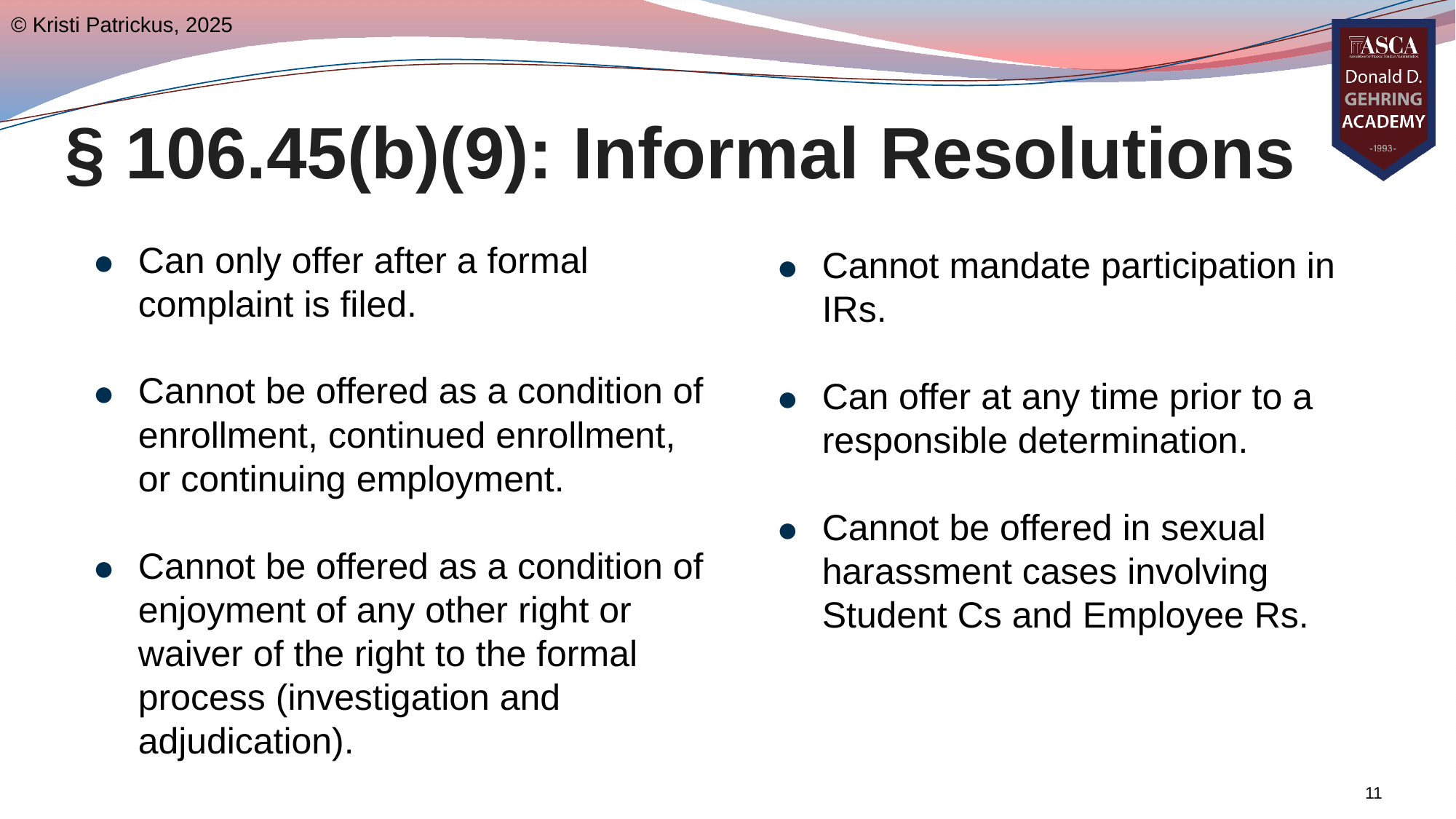

© Kristi Patrickus, 2025
# § 106.45(b)(9): Informal Resolutions
Can only offer after a formal complaint is filed.
Cannot be offered as a condition of enrollment, continued enrollment, or continuing employment.
Cannot be offered as a condition of enjoyment of any other right or waiver of the right to the formal process (investigation and adjudication).
Cannot mandate participation in IRs.
Can offer at any time prior to a responsible determination.
Cannot be offered in sexual harassment cases involving Student Cs and Employee Rs.
11